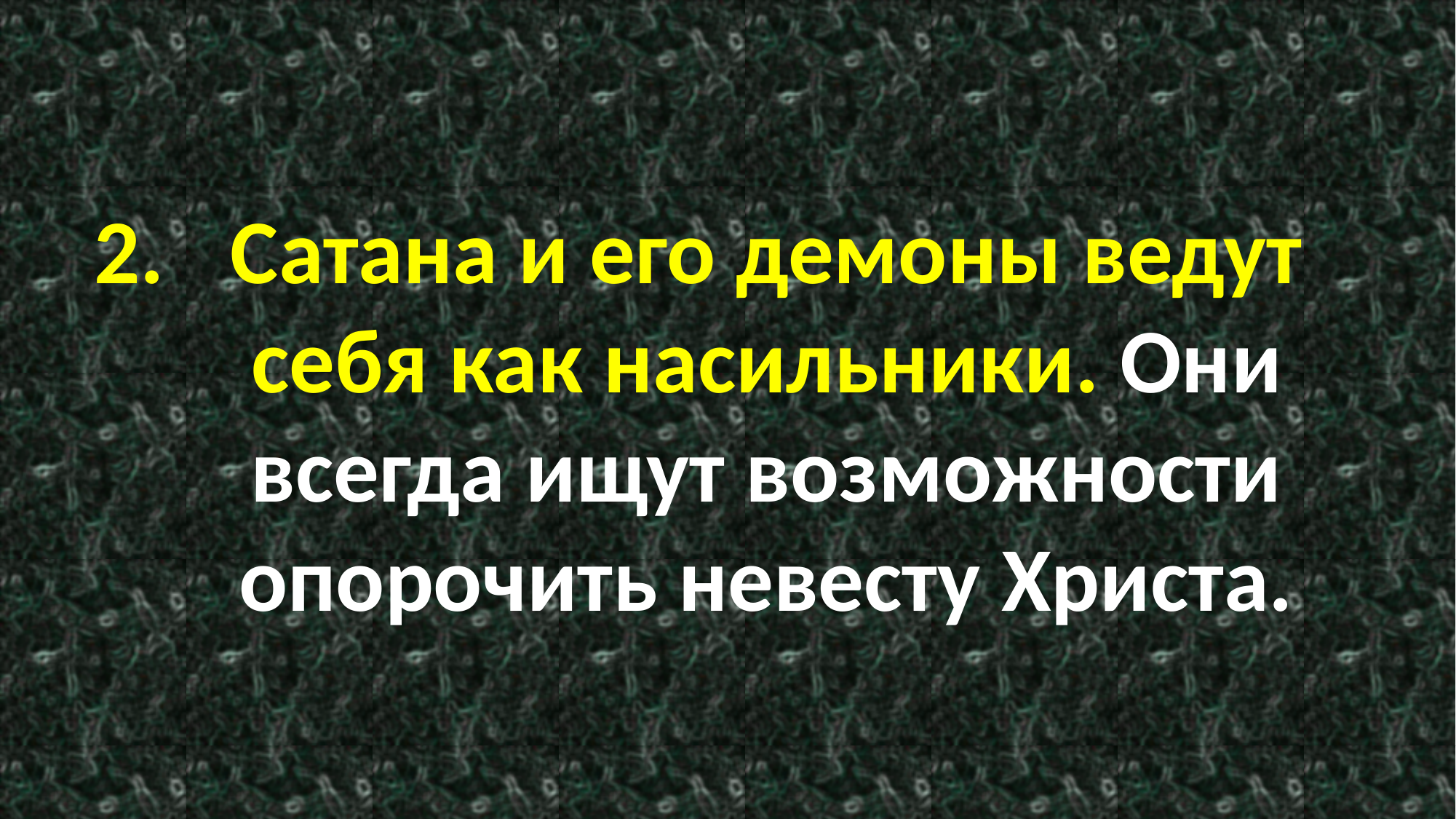

Сатана и его демоны ведут себя как насильники. Они всегда ищут возможности опорочить невесту Христа.